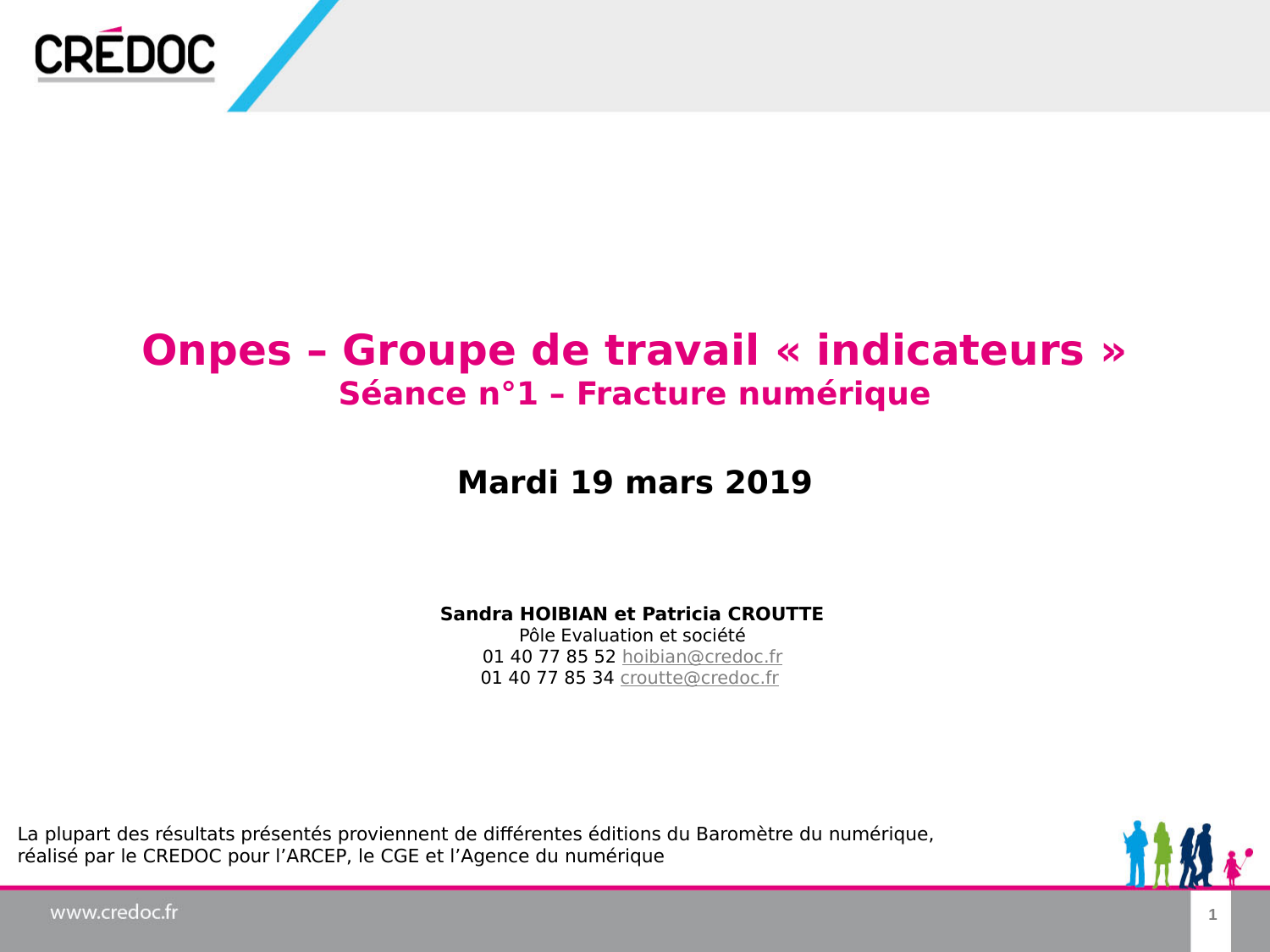

Onpes – Groupe de travail « indicateurs »
Séance n°1 – Fracture numérique

Mardi 19 mars 2019

Sandra HOIBIAN et Patricia CROUTTE
Pôle Evaluation et société
01 40 77 85 52 hoibian@credoc.fr
01 40 77 85 34 croutte@credoc.fr
La plupart des résultats présentés proviennent de différentes éditions du Baromètre du numérique,
réalisé par le CREDOC pour l’ARCEP, le CGE et l’Agence du numérique